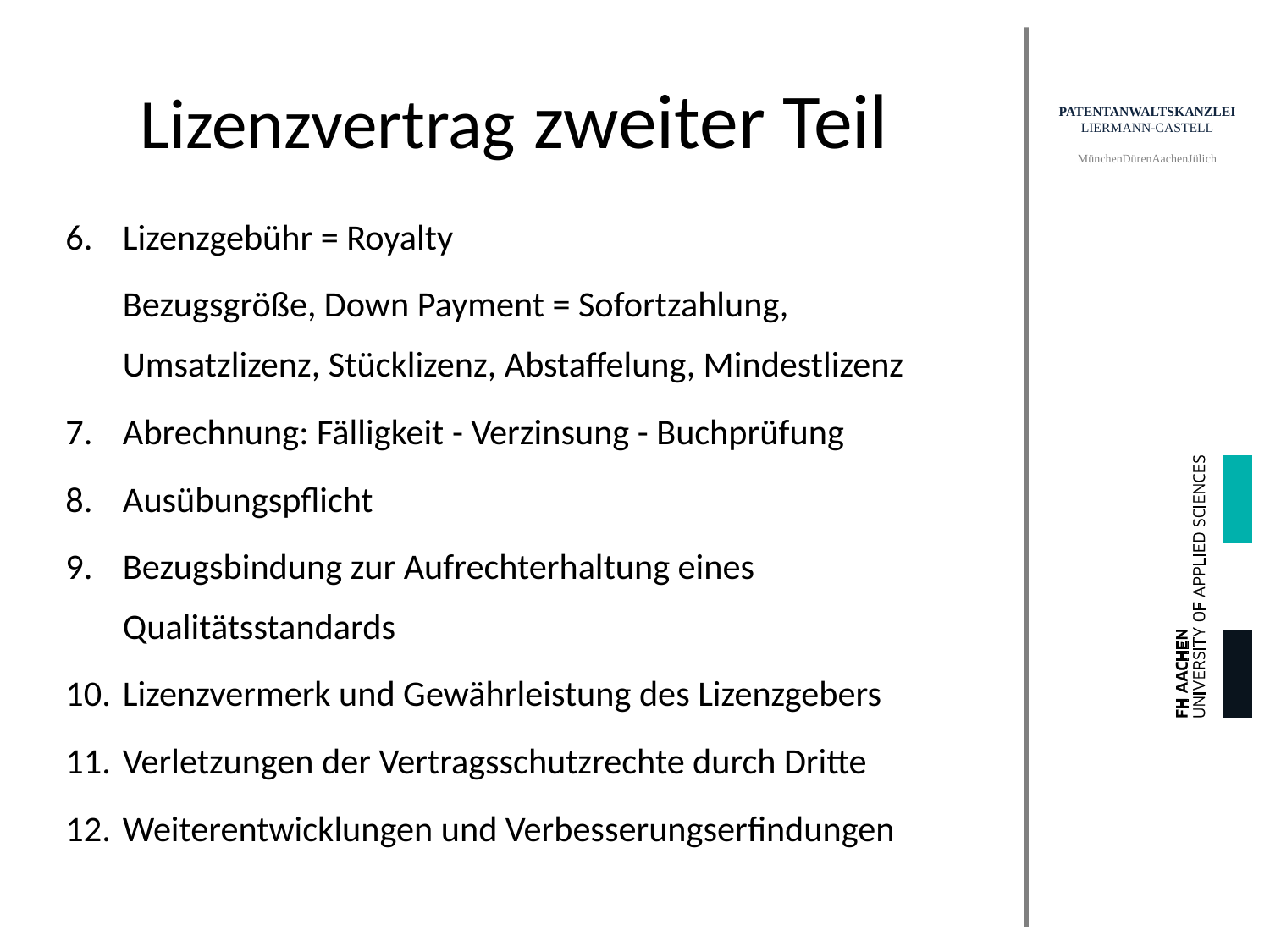

# Lizenzvertrag zweiter Teil
6.	Lizenzgebühr = Royalty
	Bezugsgröße, Down Payment = Sofortzahlung, Umsatzlizenz, Stücklizenz, Abstaffelung, Mindestlizenz
7.	Abrechnung: Fälligkeit - Verzinsung - Buchprüfung
8.	Ausübungspflicht
9.	Bezugsbindung zur Aufrechterhaltung eines Qualitätsstandards
10.	Lizenzvermerk und Gewährleistung des Lizenzgebers
11.	Verletzungen der Vertragsschutzrechte durch Dritte
12.	Weiterentwicklungen und Verbesserungserfindungen